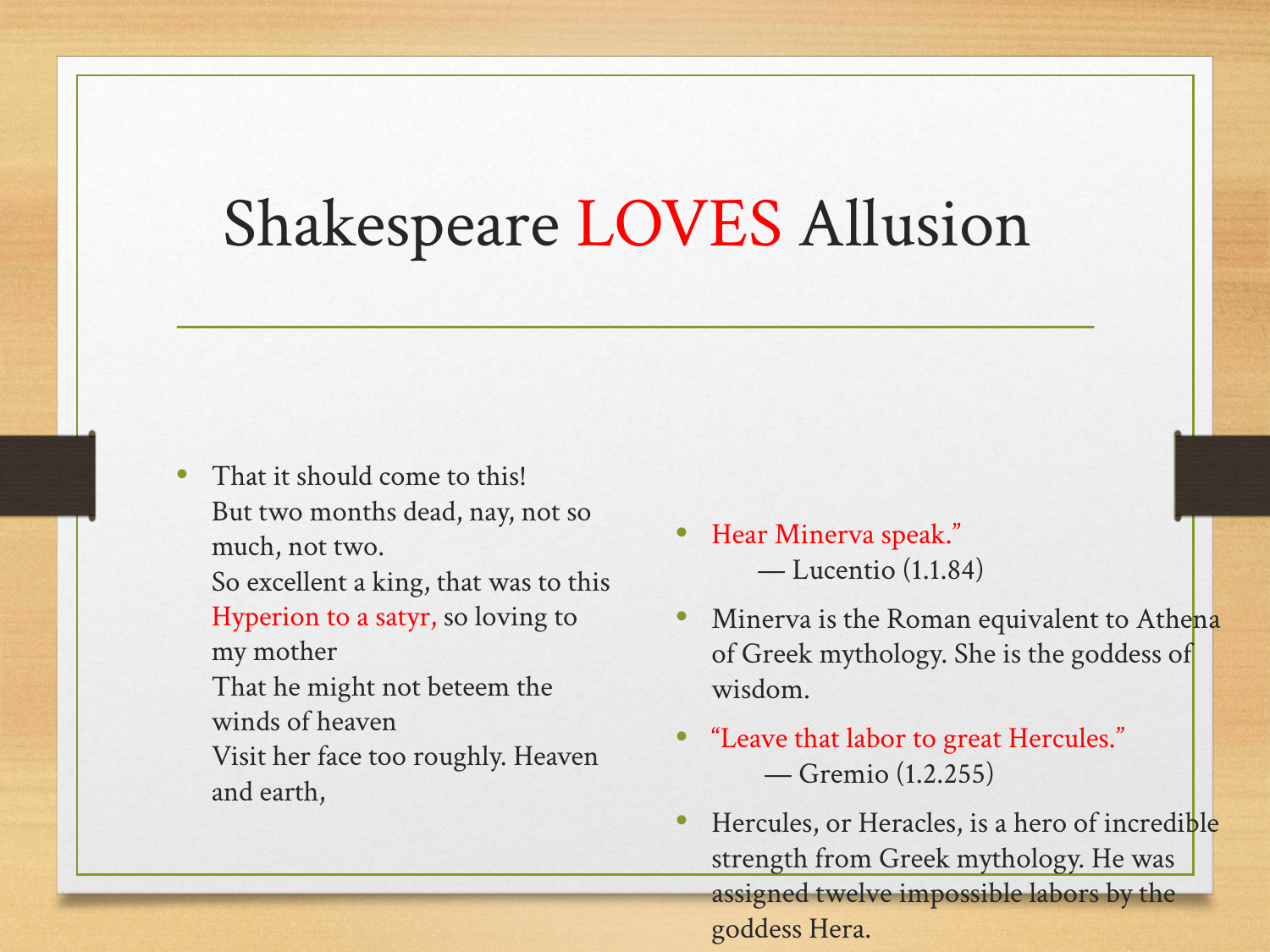

# Shakespeare LOVES Allusion

That it should come to this!
But two months dead, nay, not so much, not two.
So excellent a king, that was to this
Hyperion to a satyr, so loving to my mother
That he might not beteem the winds of heaven
Visit her face too roughly. Heaven and earth,
Hear Minerva speak.”
       — Lucentio (1.1.84)
Minerva is the Roman equivalent to Athena of Greek mythology. She is the goddess of wisdom.
“Leave that labor to great Hercules.”
        — Gremio (1.2.255)
Hercules, or Heracles, is a hero of incredible strength from Greek mythology. He was assigned twelve impossible labors by the goddess Hera.